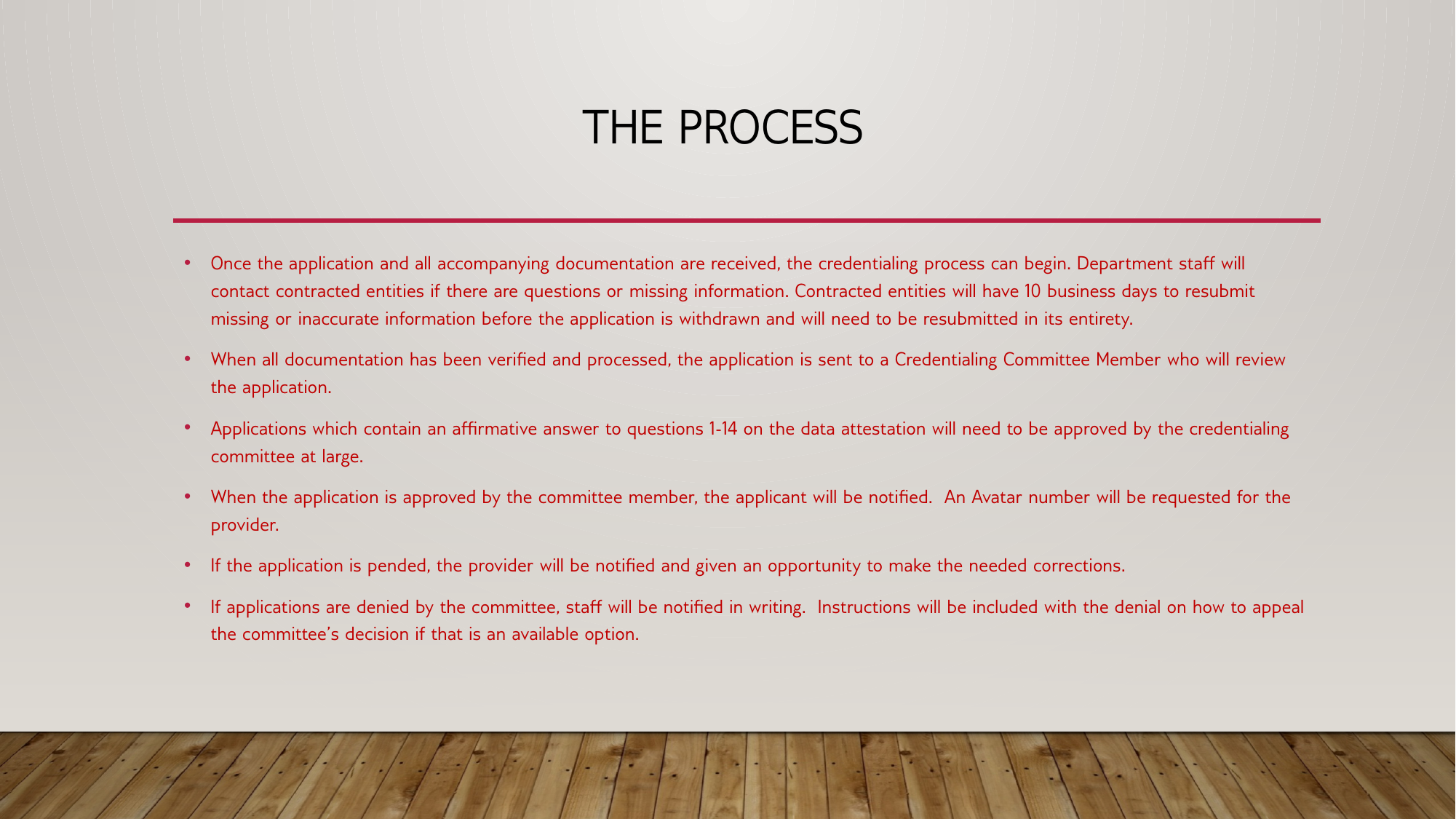

# The process
Once the application and all accompanying documentation are received, the credentialing process can begin. Department staff will contact contracted entities if there are questions or missing information. Contracted entities will have 10 business days to resubmit missing or inaccurate information before the application is withdrawn and will need to be resubmitted in its entirety.
When all documentation has been verified and processed, the application is sent to a Credentialing Committee Member who will review the application.
Applications which contain an affirmative answer to questions 1-14 on the data attestation will need to be approved by the credentialing committee at large.
When the application is approved by the committee member, the applicant will be notified.  An Avatar number will be requested for the provider.
If the application is pended, the provider will be notified and given an opportunity to make the needed corrections.
If applications are denied by the committee, staff will be notified in writing.  Instructions will be included with the denial on how to appeal the committee’s decision if that is an available option.